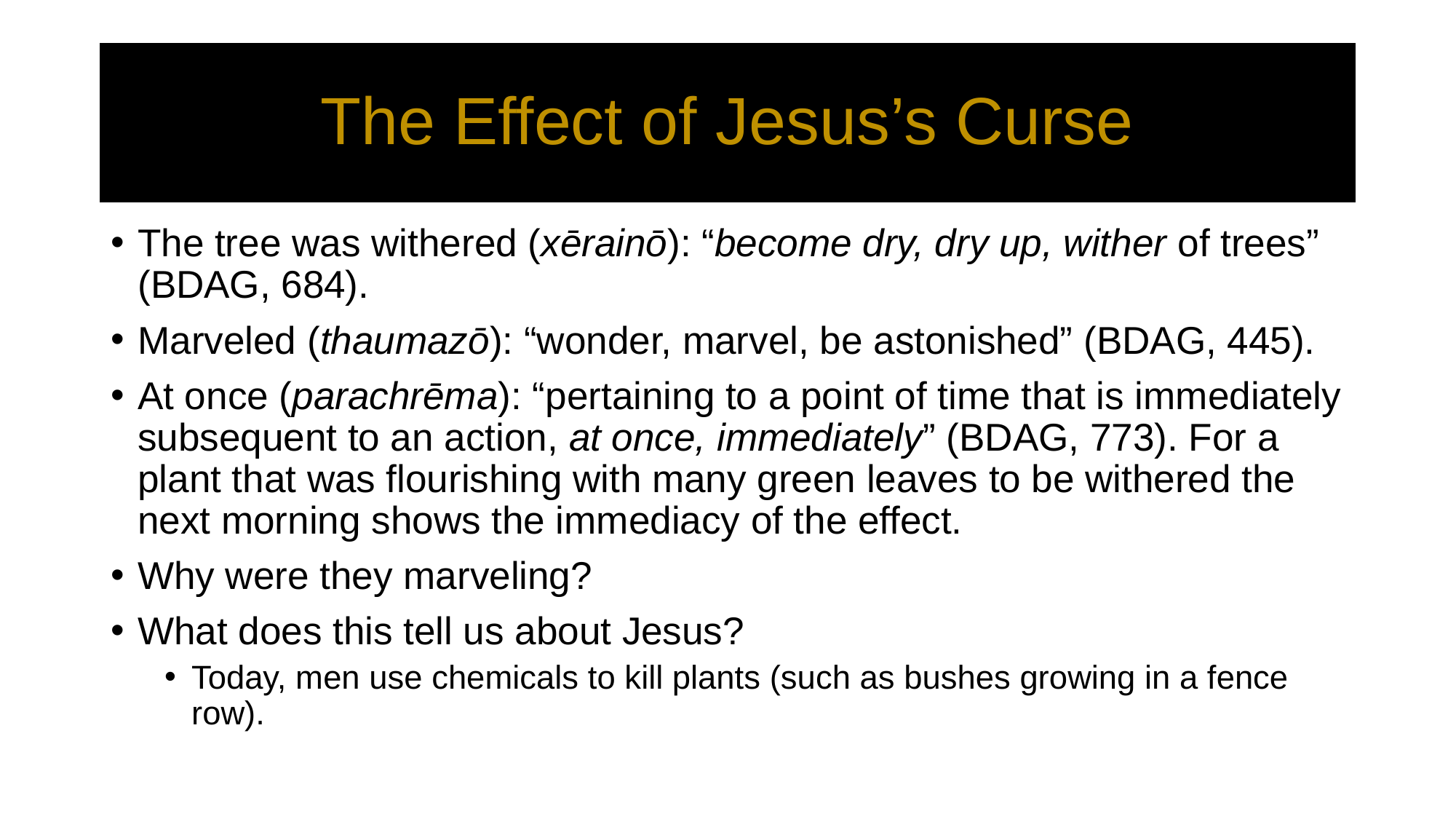

# The Effect of Jesus’s Curse
The tree was withered (xērainō): “become dry, dry up, wither of trees” (BDAG, 684).
Marveled (thaumazō): “wonder, marvel, be astonished” (BDAG, 445).
At once (parachrēma): “pertaining to a point of time that is immediately subsequent to an action, at once, immediately” (BDAG, 773). For a plant that was flourishing with many green leaves to be withered the next morning shows the immediacy of the effect.
Why were they marveling?
What does this tell us about Jesus?
Today, men use chemicals to kill plants (such as bushes growing in a fence row).